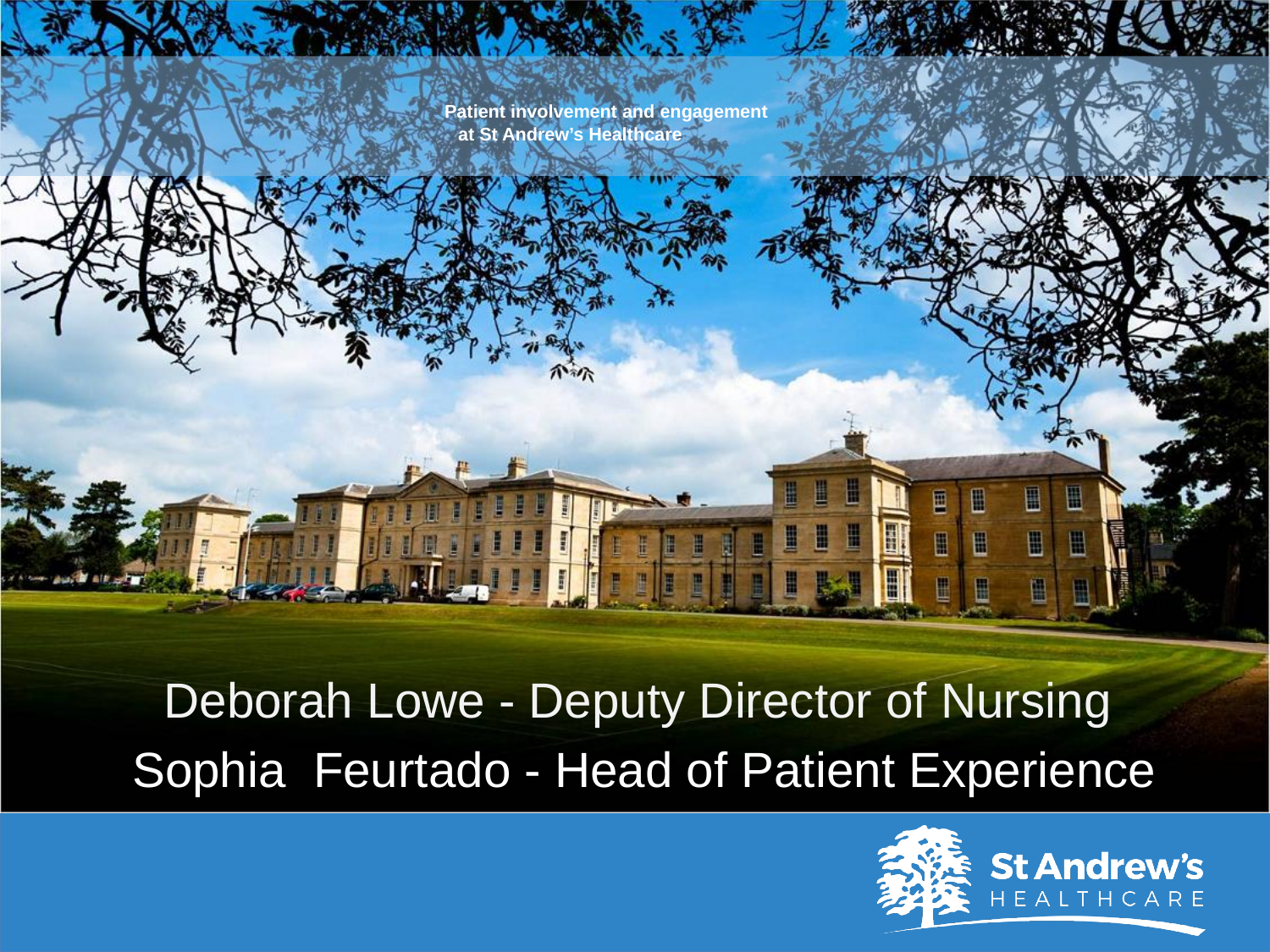

# Patient involvement and engagement at St Andrew’s Healthcare

Deborah Lowe - Deputy Director of Nursing
Sophia  Feurtado - Head of Patient Experience